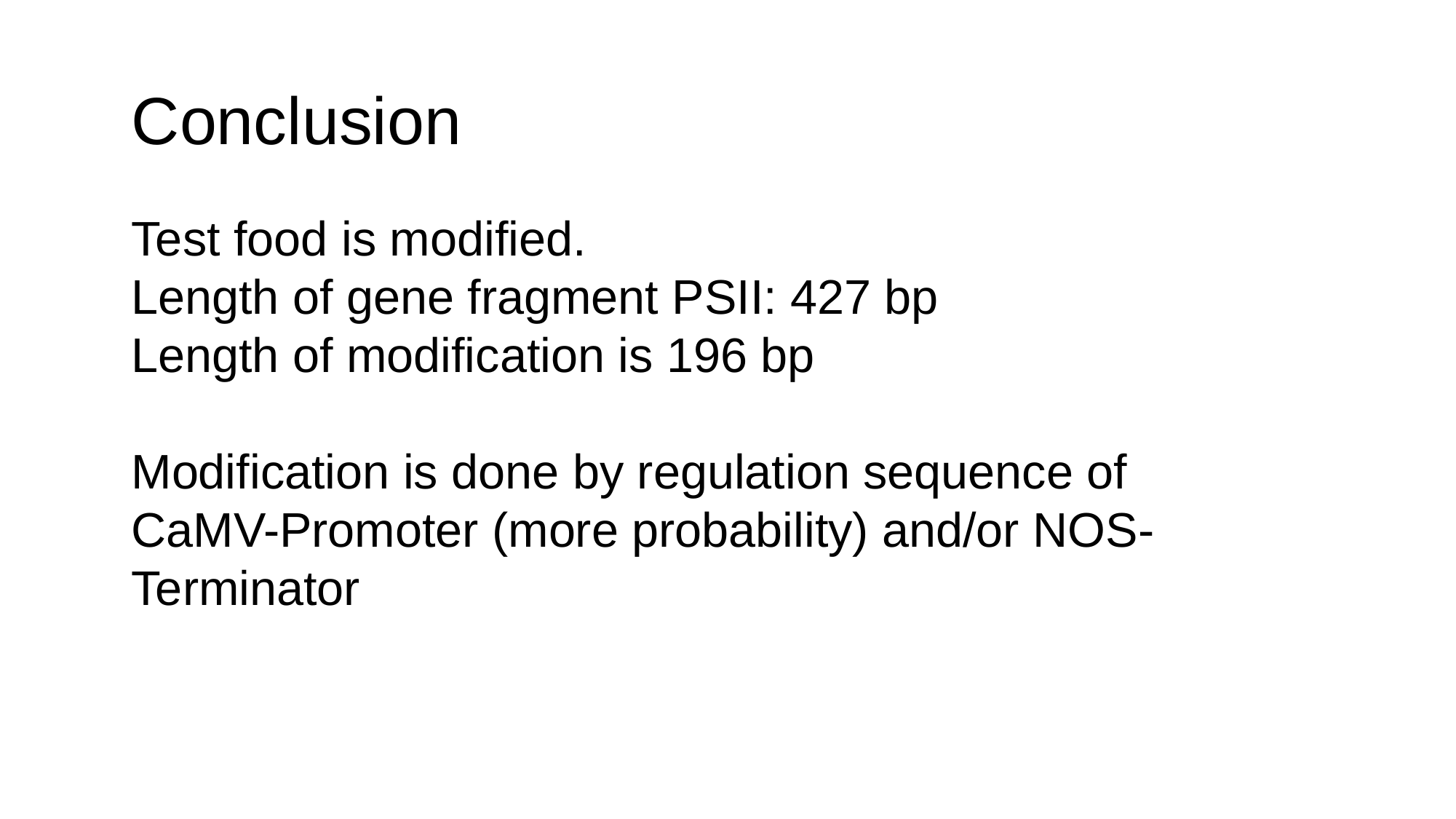

# Conclusion
Test food is modified.
Length of gene fragment PSII: 427 bp
Length of modification is 196 bp

Modification is done by regulation sequence of CaMV-Promoter (more probability) and/or NOS-Terminator